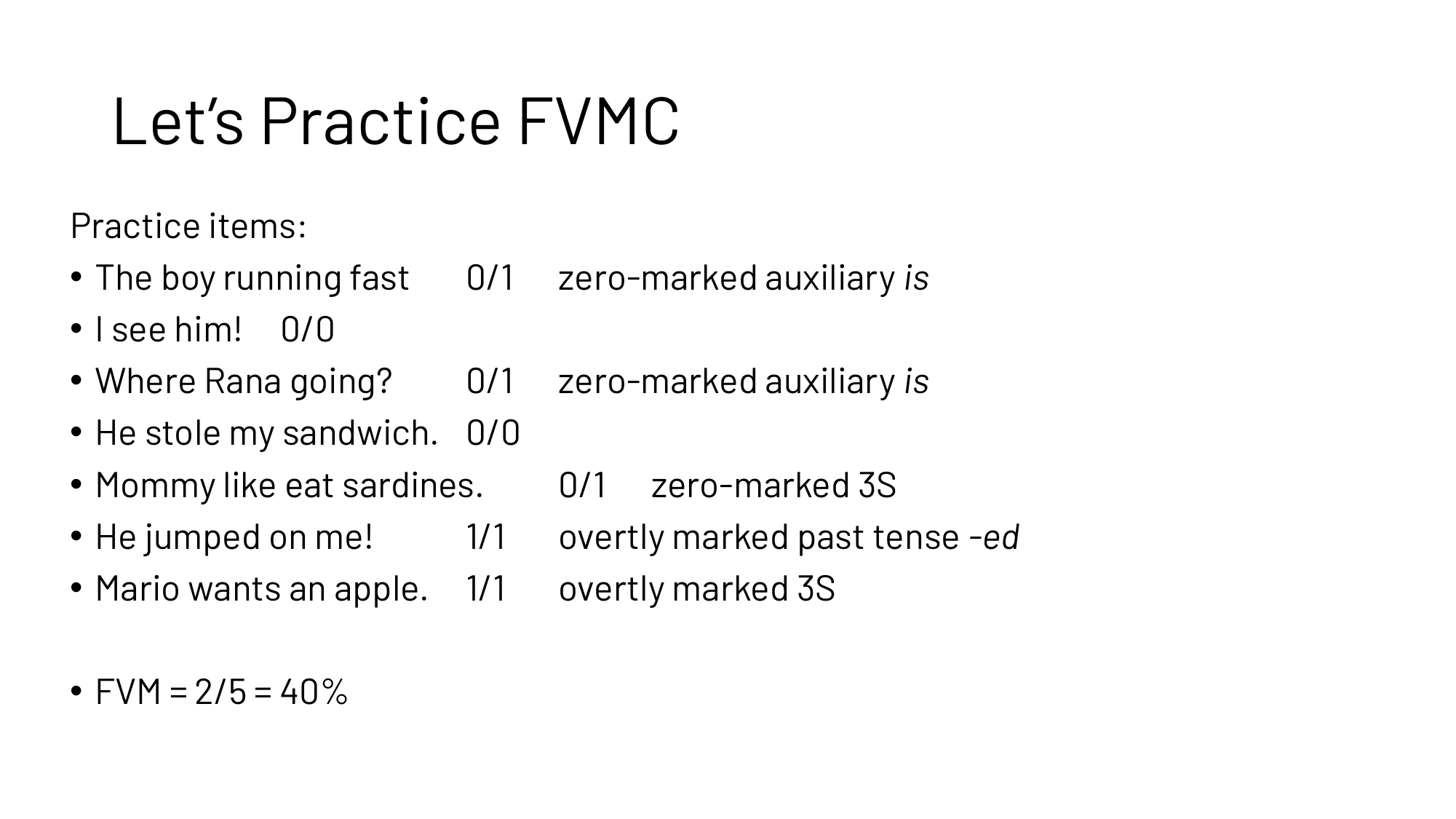

# Let’s Practice FVMC
Practice items:
The boy running fast			0/1	zero-marked auxiliary is
I see him!					0/0
Where Rana going?			0/1	zero-marked auxiliary is
He stole my sandwich.			0/0
Mommy like eat sardines.		0/1	zero-marked 3S
He jumped on me!				1/1	overtly marked past tense -ed
Mario wants an apple.			1/1	overtly marked 3S

FVM = 2/5 = 40%